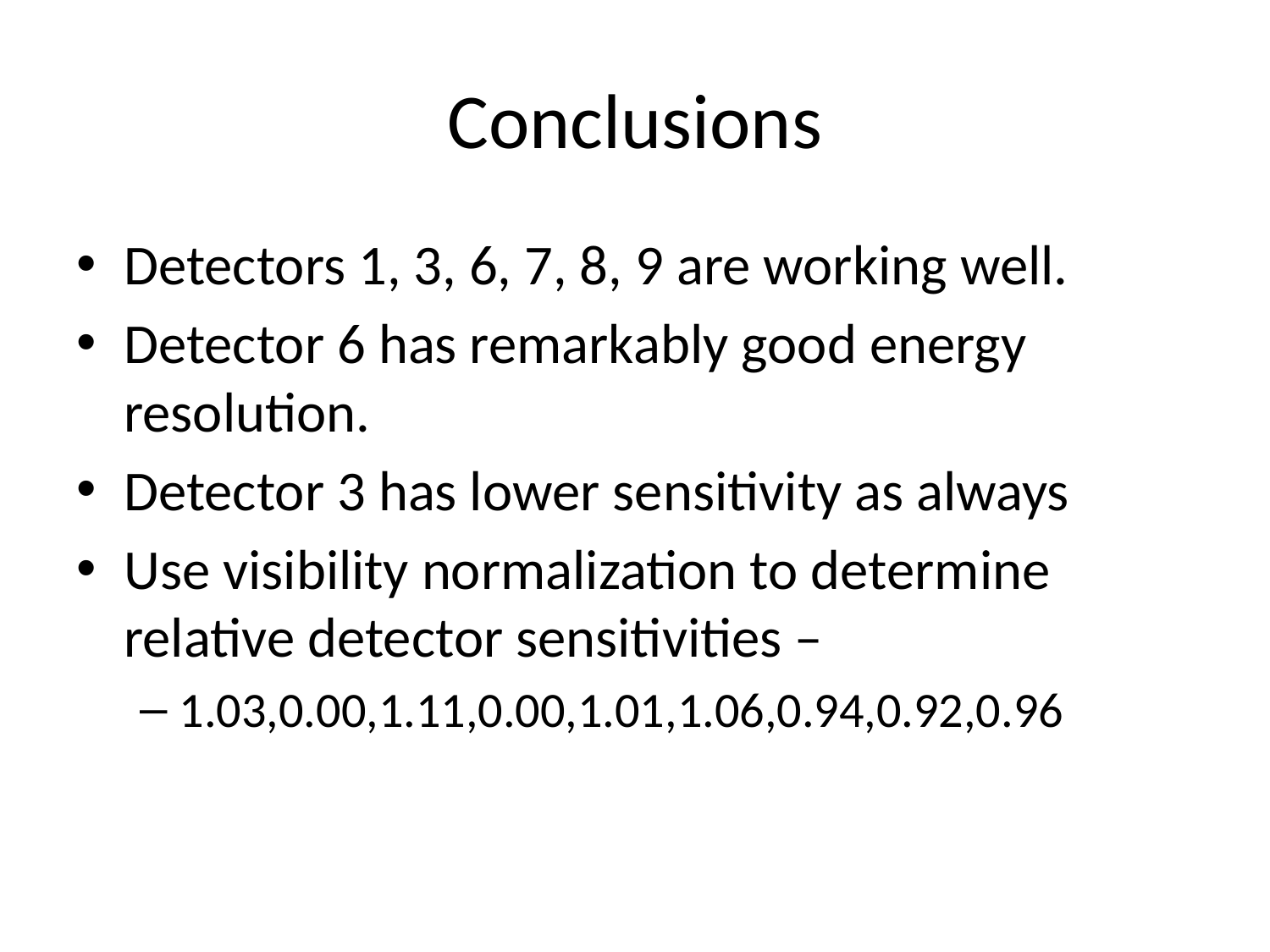

# Conclusions
Detectors 1, 3, 6, 7, 8, 9 are working well.
Detector 6 has remarkably good energy resolution.
Detector 3 has lower sensitivity as always
Use visibility normalization to determine relative detector sensitivities –
1.03,0.00,1.11,0.00,1.01,1.06,0.94,0.92,0.96